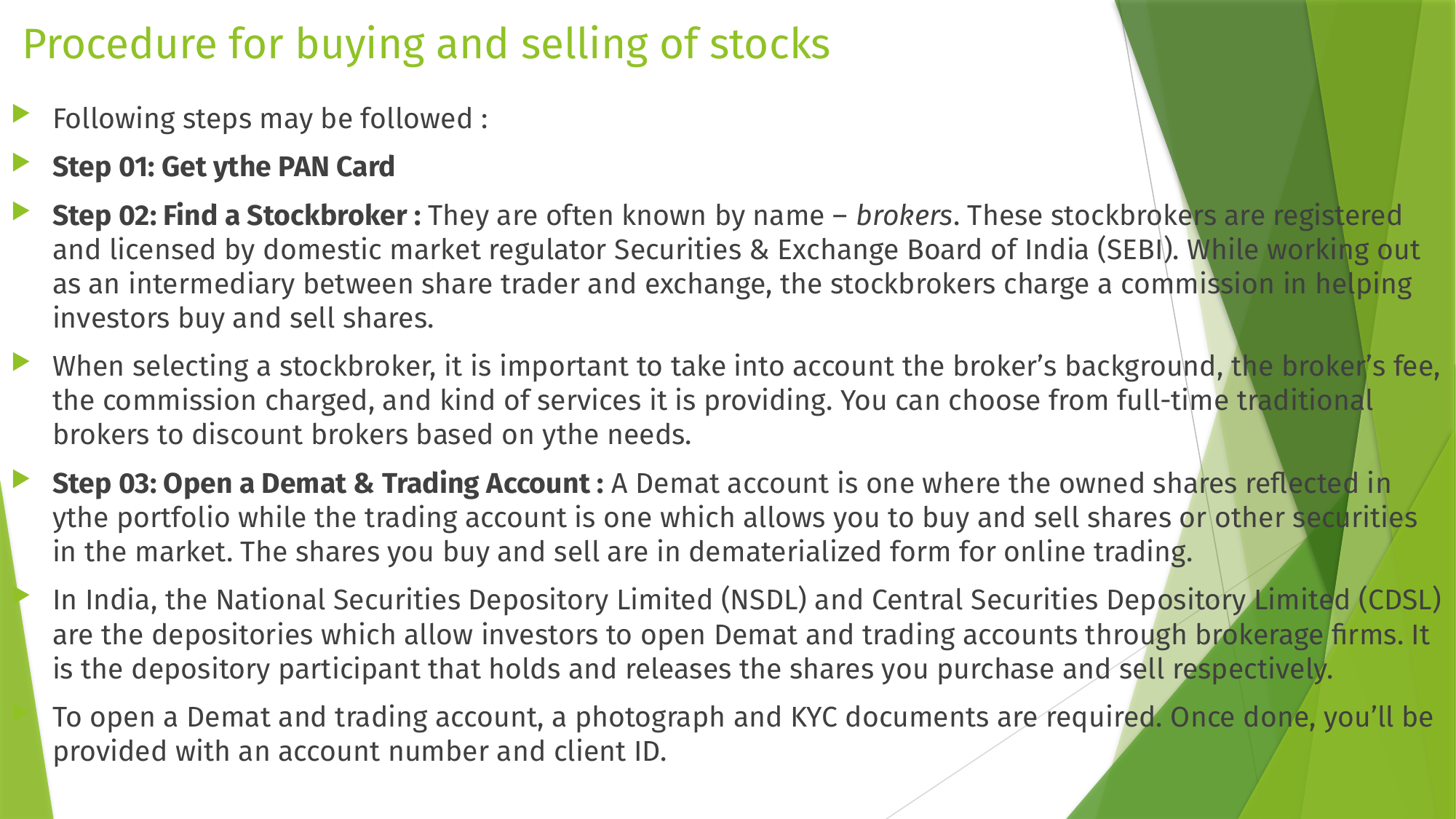

# Procedure for buying and selling of stocks
Following steps may be followed :
Step 01: Get ythe PAN Card
Step 02: Find a Stockbroker : They are often known by name – brokers. These stockbrokers are registered and licensed by domestic market regulator Securities & Exchange Board of India (SEBI). While working out as an intermediary between share trader and exchange, the stockbrokers charge a commission in helping investors buy and sell shares.
When selecting a stockbroker, it is important to take into account the broker’s background, the broker’s fee, the commission charged, and kind of services it is providing. You can choose from full-time traditional brokers to discount brokers based on ythe needs.
Step 03: Open a Demat & Trading Account : A Demat account is one where the owned shares reflected in ythe portfolio while the trading account is one which allows you to buy and sell shares or other securities in the market. The shares you buy and sell are in dematerialized form for online trading.
In India, the National Securities Depository Limited (NSDL) and Central Securities Depository Limited (CDSL) are the depositories which allow investors to open Demat and trading accounts through brokerage firms. It is the depository participant that holds and releases the shares you purchase and sell respectively.
To open a Demat and trading account, a photograph and KYC documents are required. Once done, you’ll be provided with an account number and client ID.